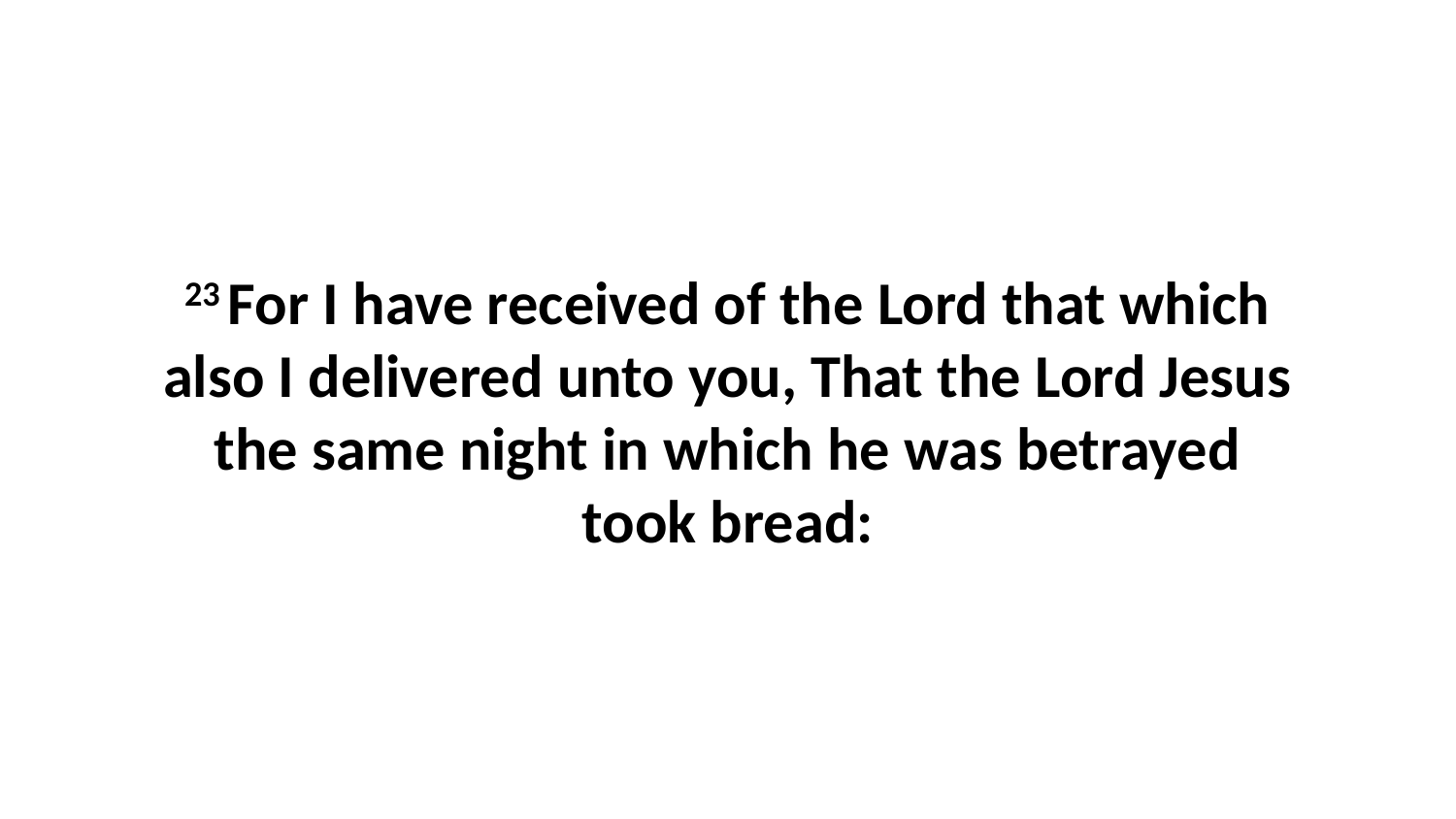

23 For I have received of the Lord that which also I delivered unto you, That the Lord Jesus the same night in which he was betrayed took bread: